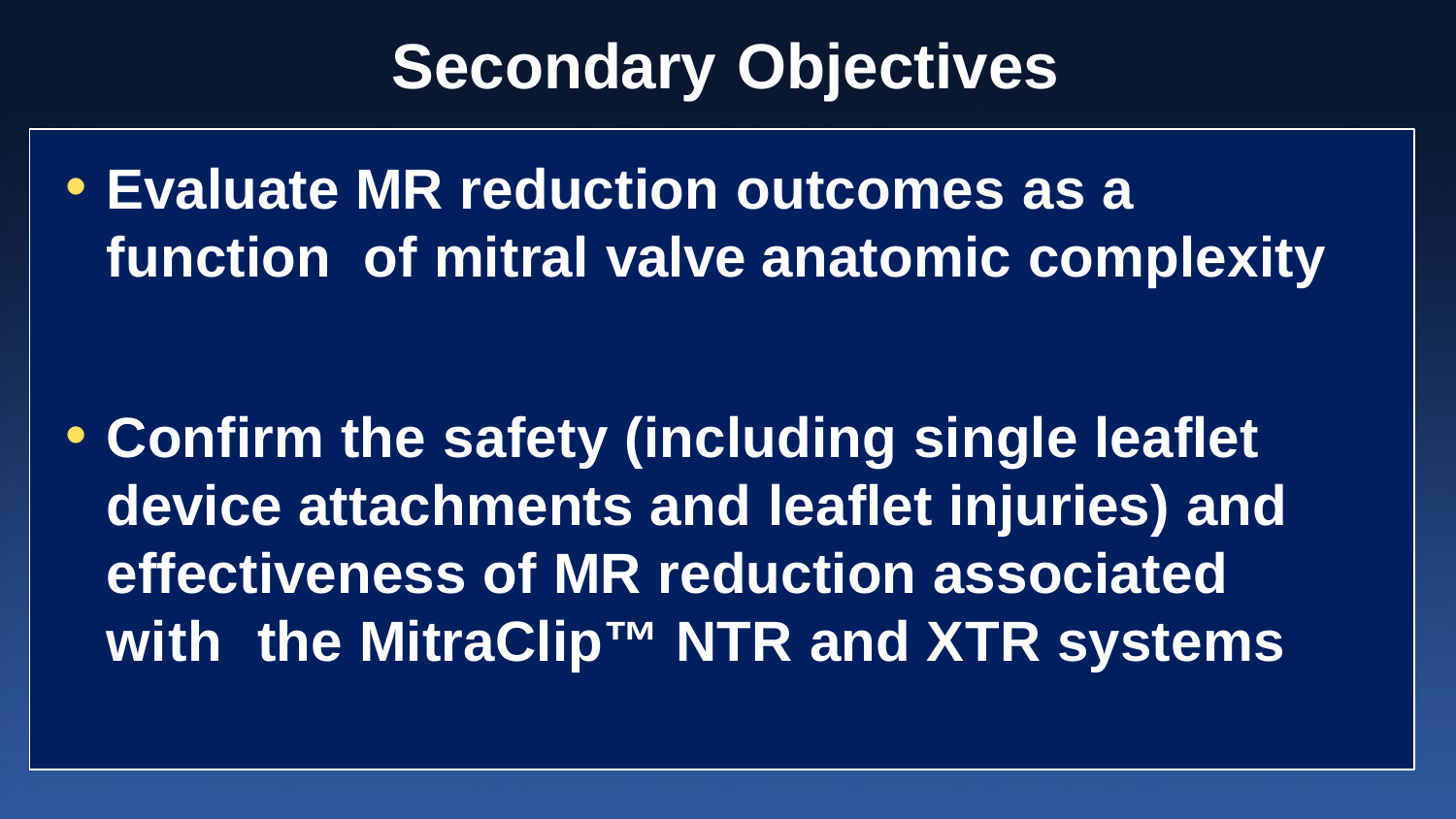

# Secondary Objectives

Evaluate MR reduction outcomes as a function  of mitral valve anatomic complexity

Confirm the safety (including single leaflet  device attachments and leaflet injuries) and  effectiveness of MR reduction associated with  the MitraClip™ NTR and XTR systems